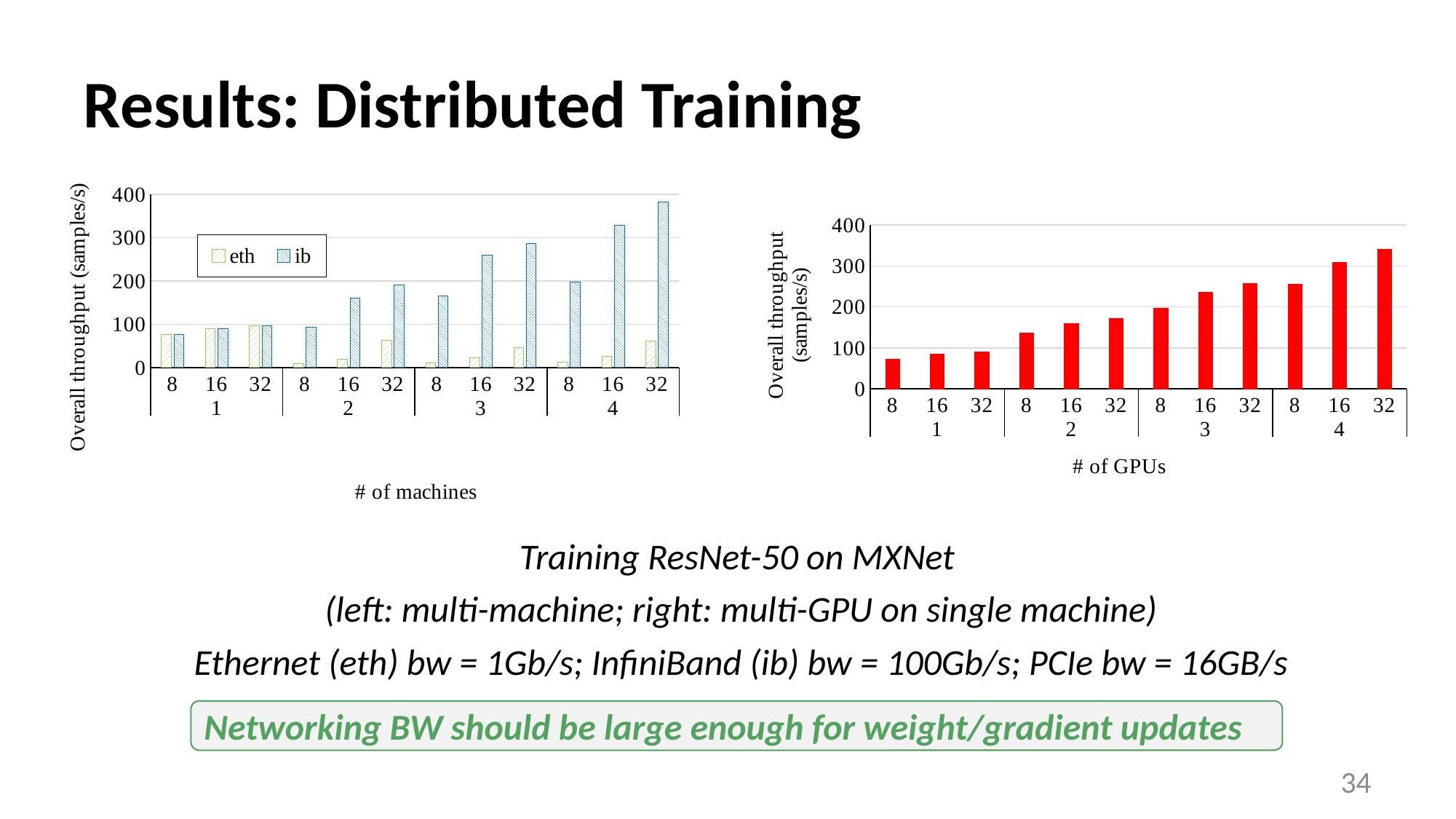

# Results: Distributed Training

### Chart

| Category | eth | ib |
|---|---|---|
| 8 | 76.0 | 76.0 |
| 16 | 90.0 | 90.0 |
| 32 | 97.0 | 97.0 |
| 8 | 9.6 | 93.0 |
| 16 | 19.7 | 161.0 |
| 32 | 62.0 | 191.0 |
| 8 | 11.0 | 165.0 |
| 16 | 23.0 | 259.0 |
| 32 | 45.0 | 286.0 |
| 8 | 13.0 | 198.0 |
| 16 | 26.0 | 329.0 |
| 32 | 61.0 | 382.0 |

### Chart

| Category | multi-GPU |
|---|---|
| 8 | 72.0 |
| 16 | 84.0 |
| 32 | 90.0 |
| 8 | 137.0 |
| 16 | 159.0 |
| 32 | 171.0 |
| 8 | 196.0 |
| 16 | 235.0 |
| 32 | 257.0 |
| 8 | 255.0 |
| 16 | 309.0 |
| 32 | 341.0 |
Training ResNet-50 on MXNet
(left: multi-machine; right: multi-GPU on single machine)
Ethernet (eth) bw = 1Gb/s; InfiniBand (ib) bw = 100Gb/s; PCIe bw = 16GB/s
Networking BW should be large enough for weight/gradient updates
34